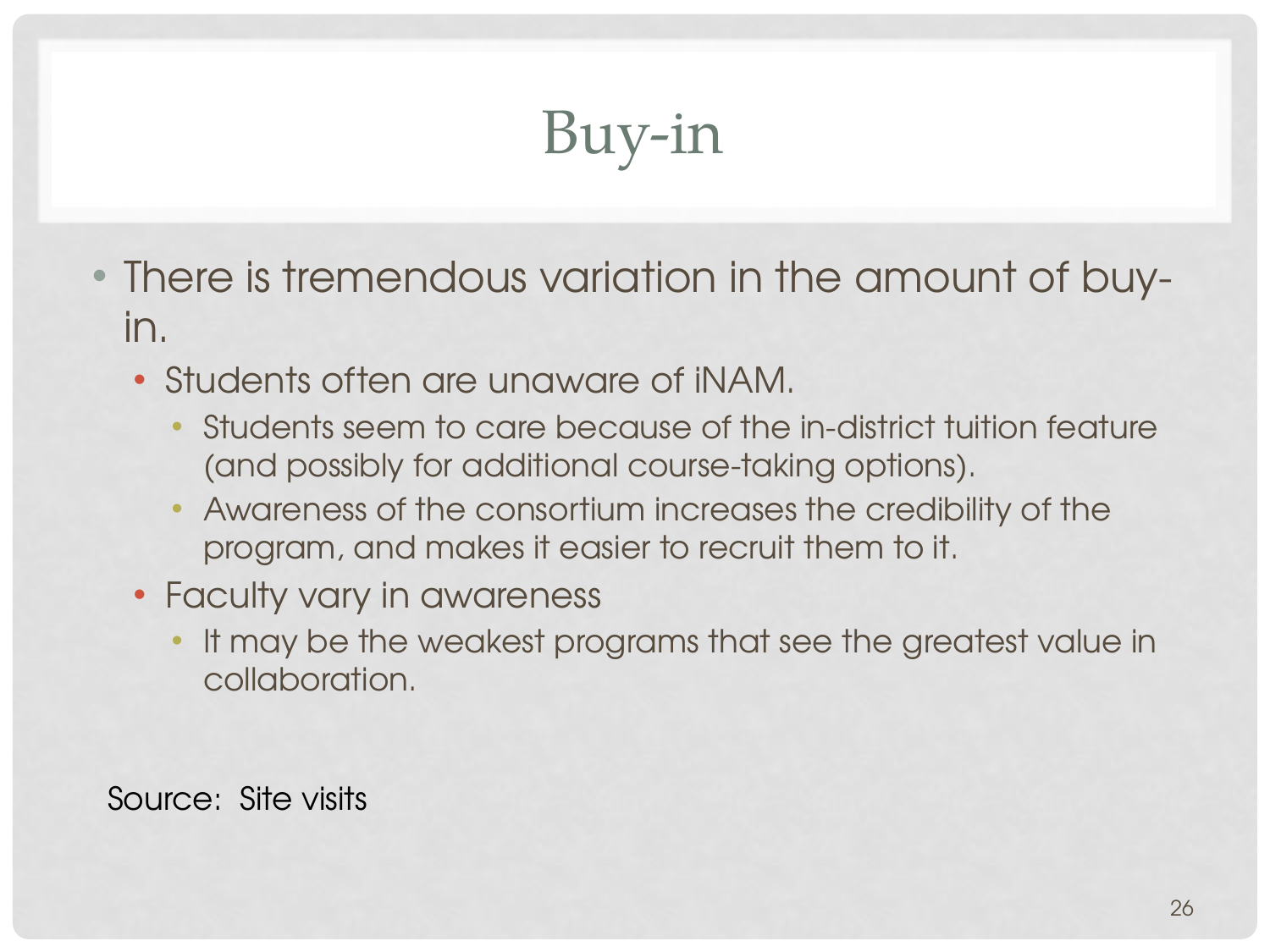

# Buy-in
There is tremendous variation in the amount of buy-in.
Students often are unaware of iNAM.
Students seem to care because of the in-district tuition feature (and possibly for additional course-taking options).
Awareness of the consortium increases the credibility of the program, and makes it easier to recruit them to it.
Faculty vary in awareness
It may be the weakest programs that see the greatest value in collaboration.
Source:  Site visits
26